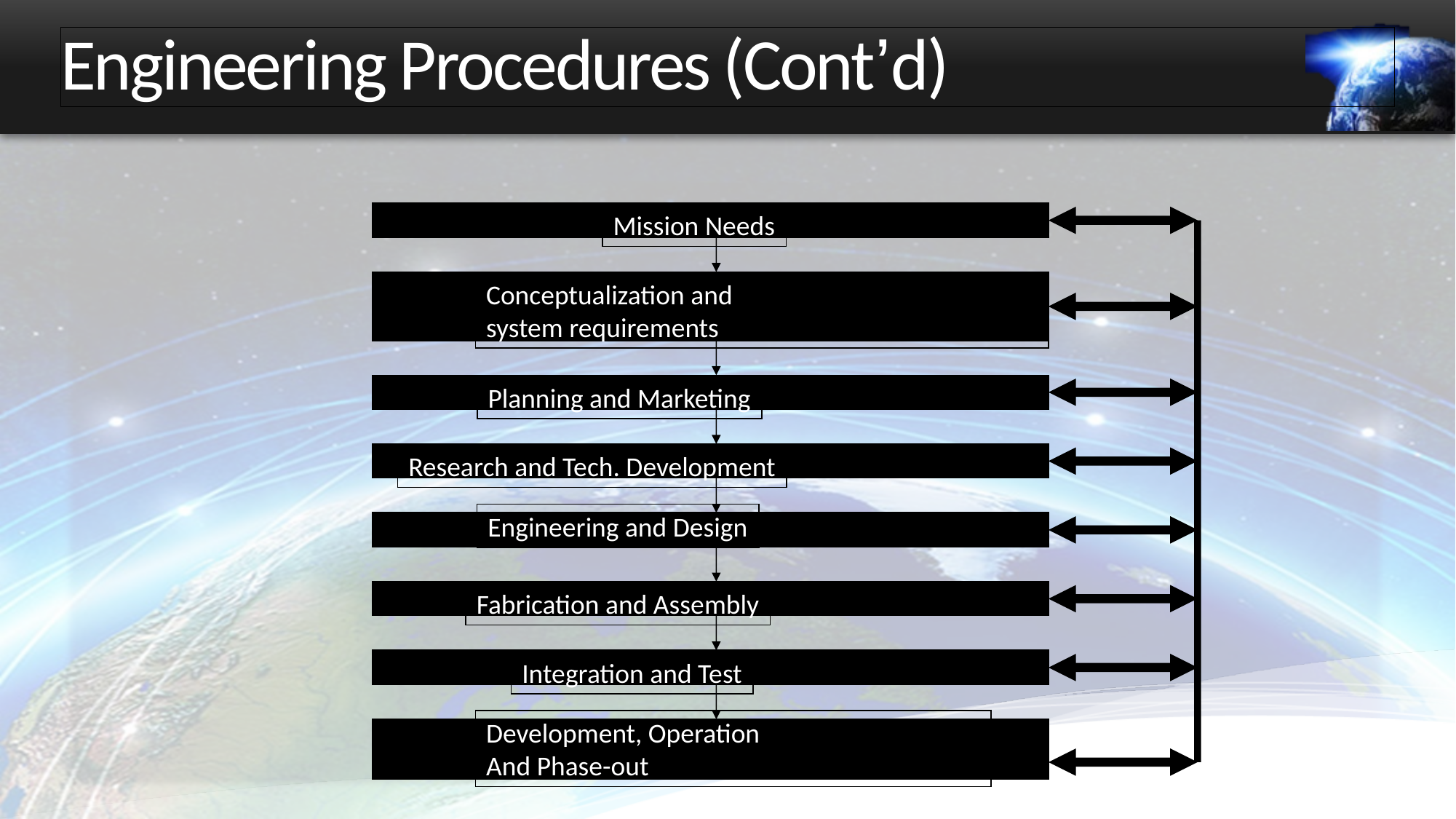

# Engineering Procedures (Cont’d)
Mission Needs

Conceptualization and
system requirements

Planning and Marketing

Research and Tech. Development

Engineering and Design

Fabrication and Assembly

Integration and Test

Development, Operation
And Phase-out